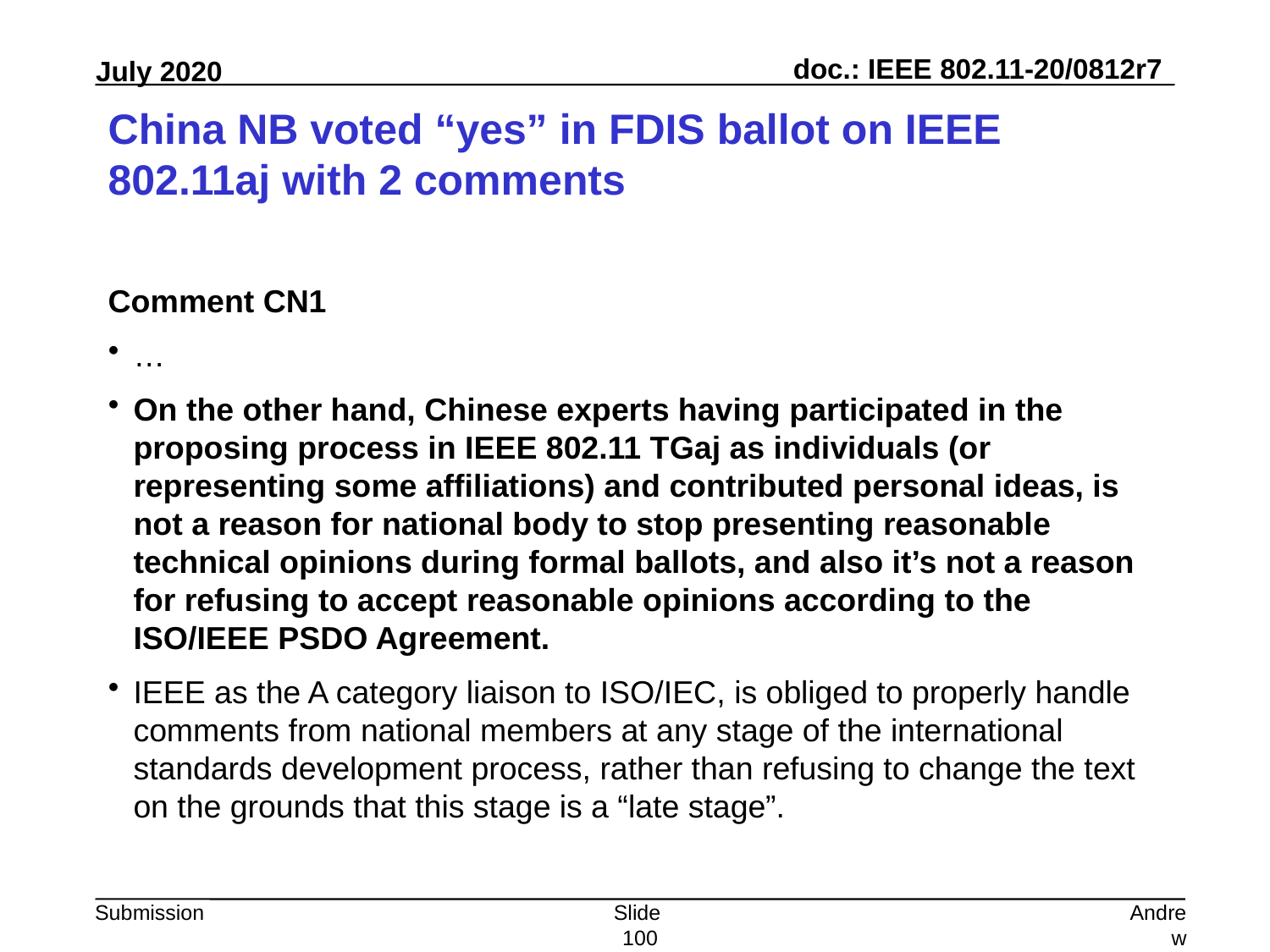

# China NB voted “yes” in FDIS ballot on IEEE 802.11aj with 2 comments
Comment CN1
…
On the other hand, Chinese experts having participated in the proposing process in IEEE 802.11 TGaj as individuals (or representing some affiliations) and contributed personal ideas, is not a reason for national body to stop presenting reasonable technical opinions during formal ballots, and also it’s not a reason for refusing to accept reasonable opinions according to the ISO/IEEE PSDO Agreement.
IEEE as the A category liaison to ISO/IEC, is obliged to properly handle comments from national members at any stage of the international standards development process, rather than refusing to change the text on the grounds that this stage is a “late stage”.
Slide 100
Andrew Myles, Cisco